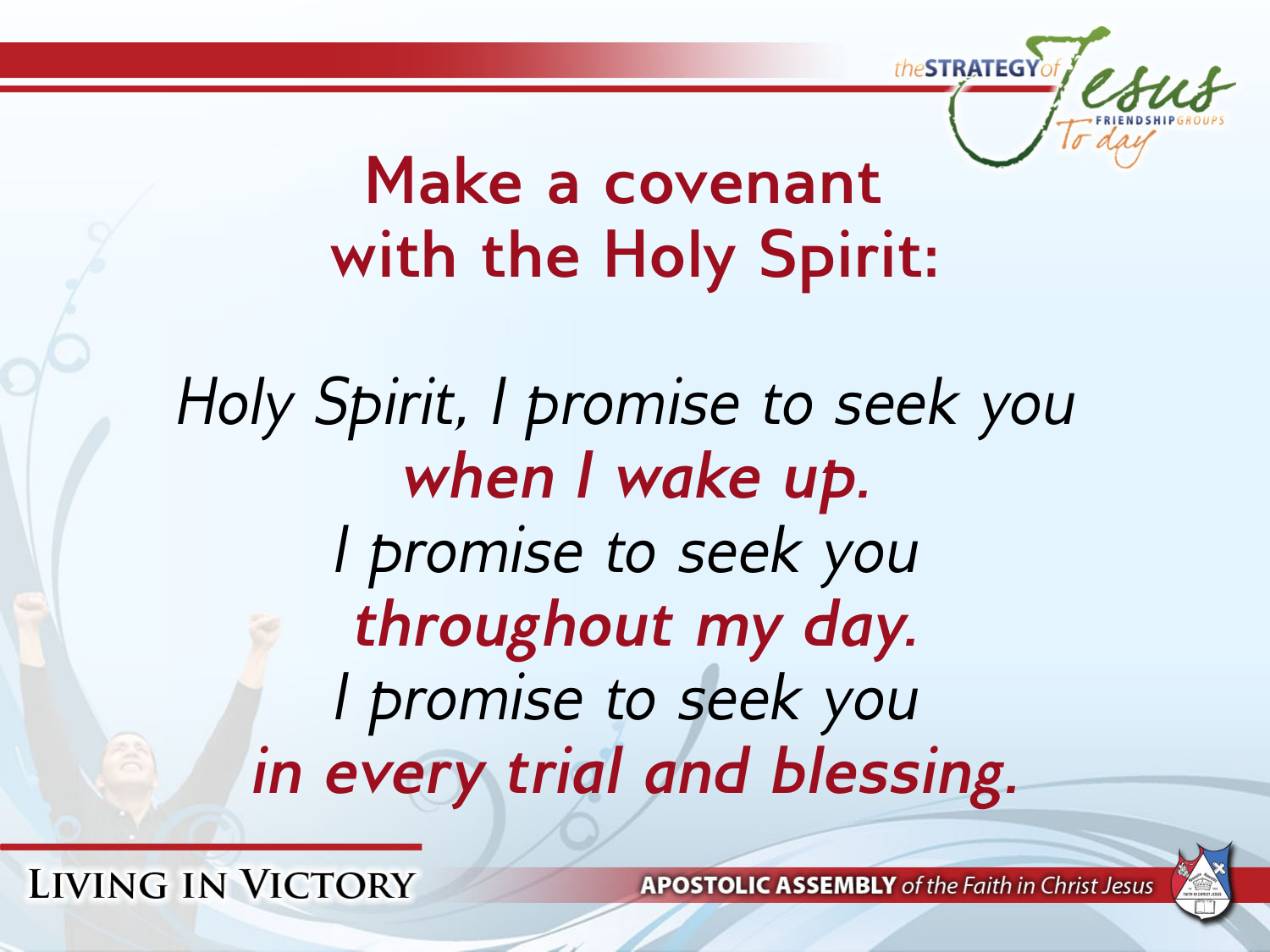

# Make a covenant with the Holy Spirit: Holy Spirit, I promise to seek you when I wake up. I promise to seek you throughout my day. I promise to seek you in every trial and blessing.